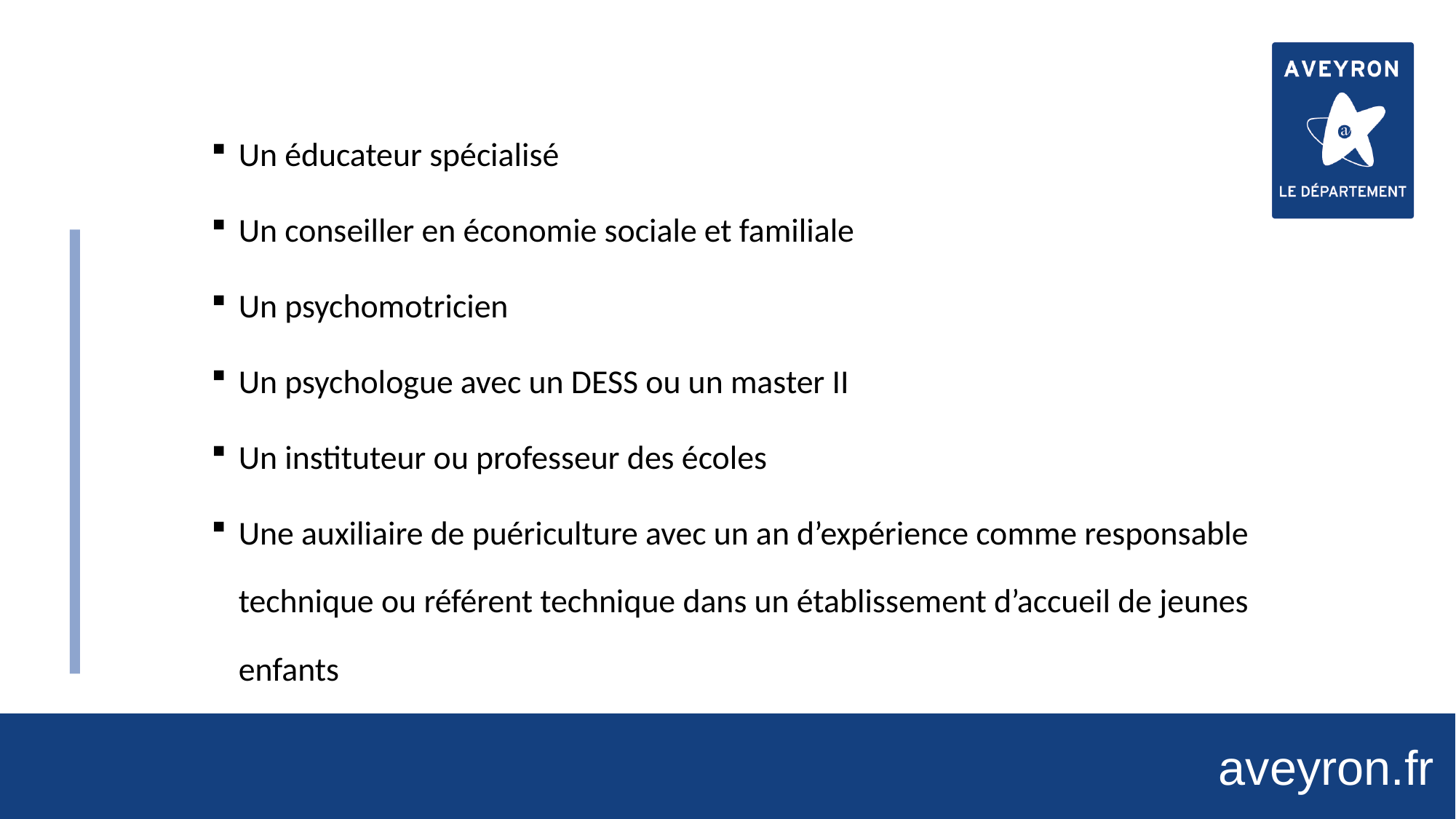

33
Un éducateur spécialisé
Un conseiller en économie sociale et familiale
Un psychomotricien
Un psychologue avec un DESS ou un master II
Un instituteur ou professeur des écoles
Une auxiliaire de puériculture avec un an d’expérience comme responsable technique ou référent technique dans un établissement d’accueil de jeunes enfants